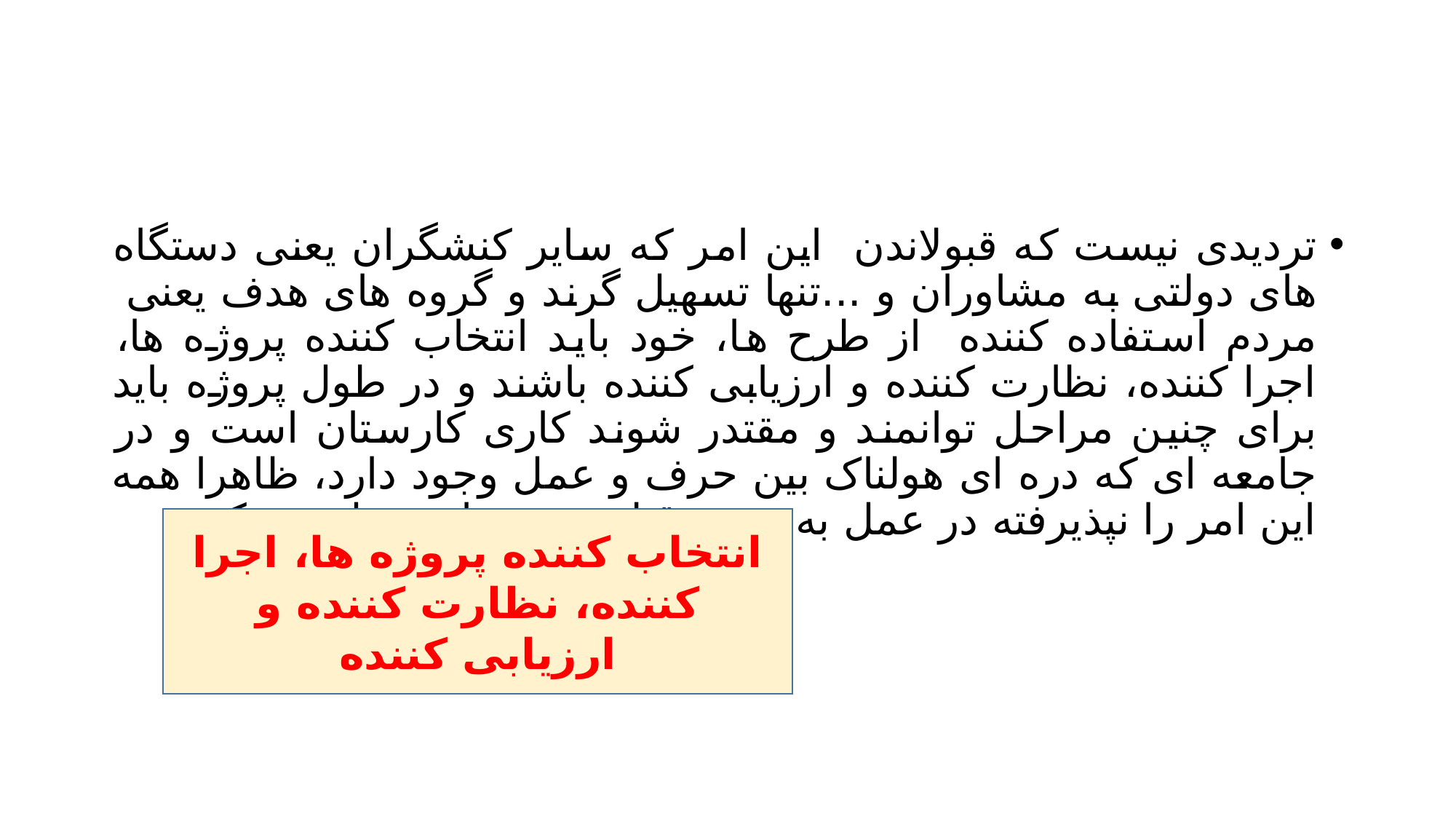

#
تردیدی نیست که قبولاندن  این امر که سایر کنشگران یعنی دستگاه های دولتی به مشاوران و ...تنها تسهیل گرند و گروه های هدف یعنی  مردم استفاده کننده  از طرح ها، خود باید انتخاب کننده پروژه ها، اجرا کننده، نظارت کننده و ارزیابی کننده باشند و در طول پروژه باید برای چنین مراحل توانمند و مقتدر شوند کاری کارستان است و در جامعه ای که دره ای هولناک بین حرف و عمل وجود دارد، ظاهرا همه این امر را نپذیرفته در عمل به شیوه قبلی مستبدانه عمل می کنند
انتخاب کننده پروژه ها، اجرا کننده، نظارت کننده و ارزیابی کننده